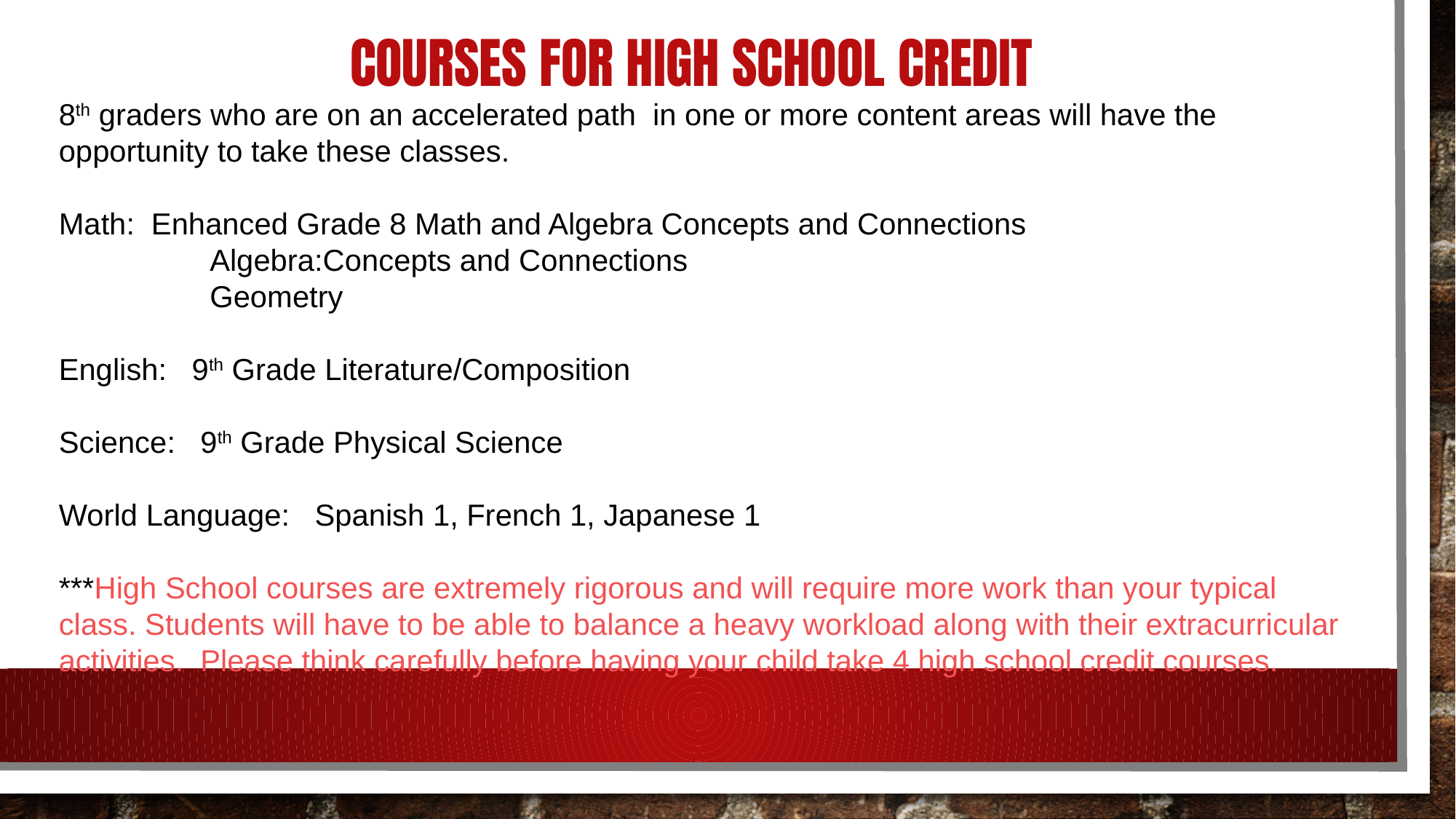

# Courses for High School Credit
8th graders who are on an accelerated path  in one or more content areas will have the opportunity to take these classes.

Math:  Enhanced Grade 8 Math and Algebra Concepts and Connections
	     Algebra:Concepts and Connections
	     Geometry

English:   9th Grade Literature/Composition

Science:   9th Grade Physical Science

World Language:   Spanish 1, French 1, Japanese 1

***High School courses are extremely rigorous and will require more work than your typical class. Students will have to be able to balance a heavy workload along with their extracurricular activities.  Please think carefully before having your child take 4 high school credit courses.